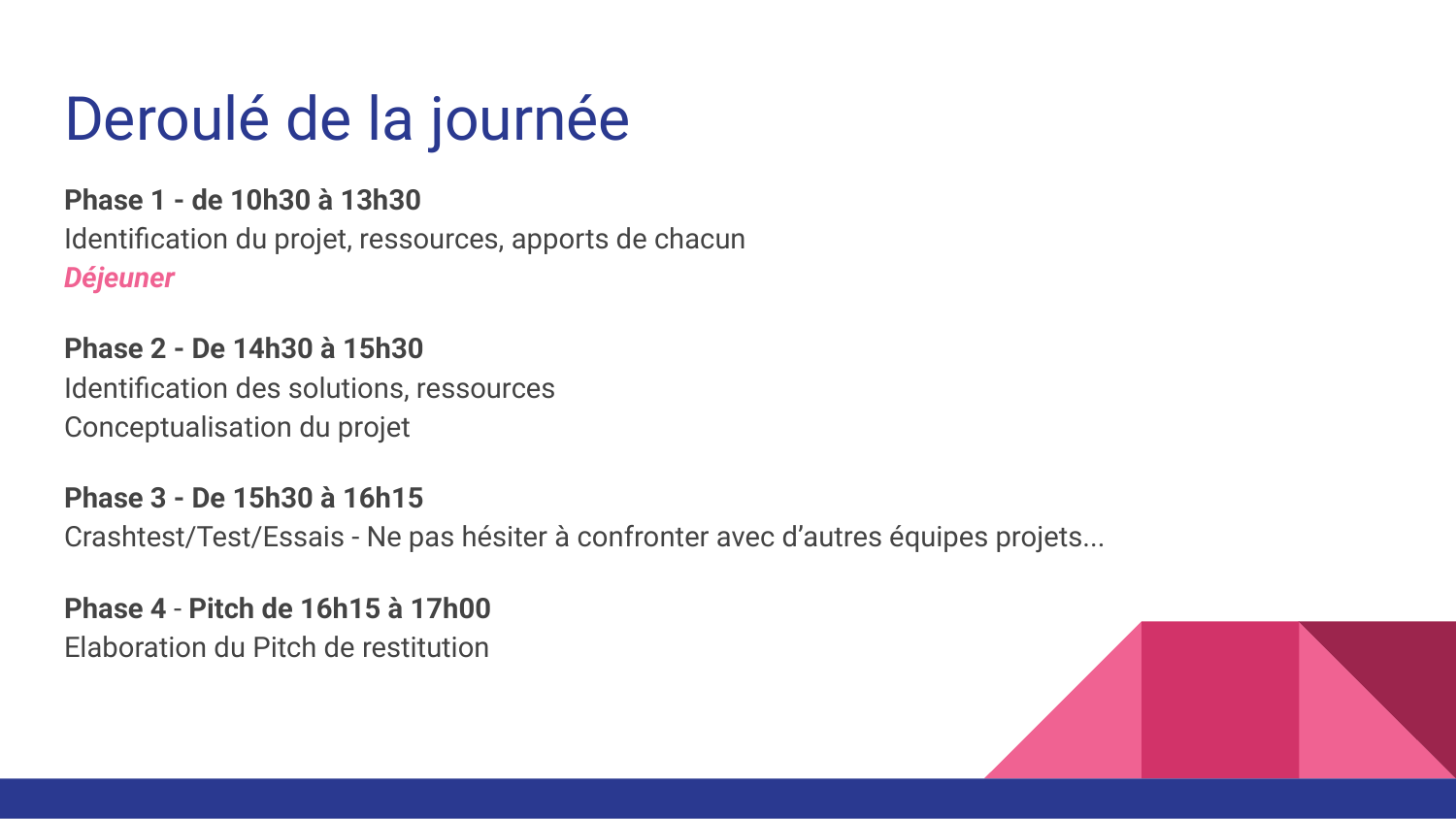

# Deroulé de la journée
Phase 1 - de 10h30 à 13h30
Identification du projet, ressources, apports de chacun
Déjeuner
Phase 2 - De 14h30 à 15h30
Identification des solutions, ressources
Conceptualisation du projet
Phase 3 - De 15h30 à 16h15
Crashtest/Test/Essais - Ne pas hésiter à confronter avec d’autres équipes projets...
Phase 4 - Pitch de 16h15 à 17h00
Elaboration du Pitch de restitution